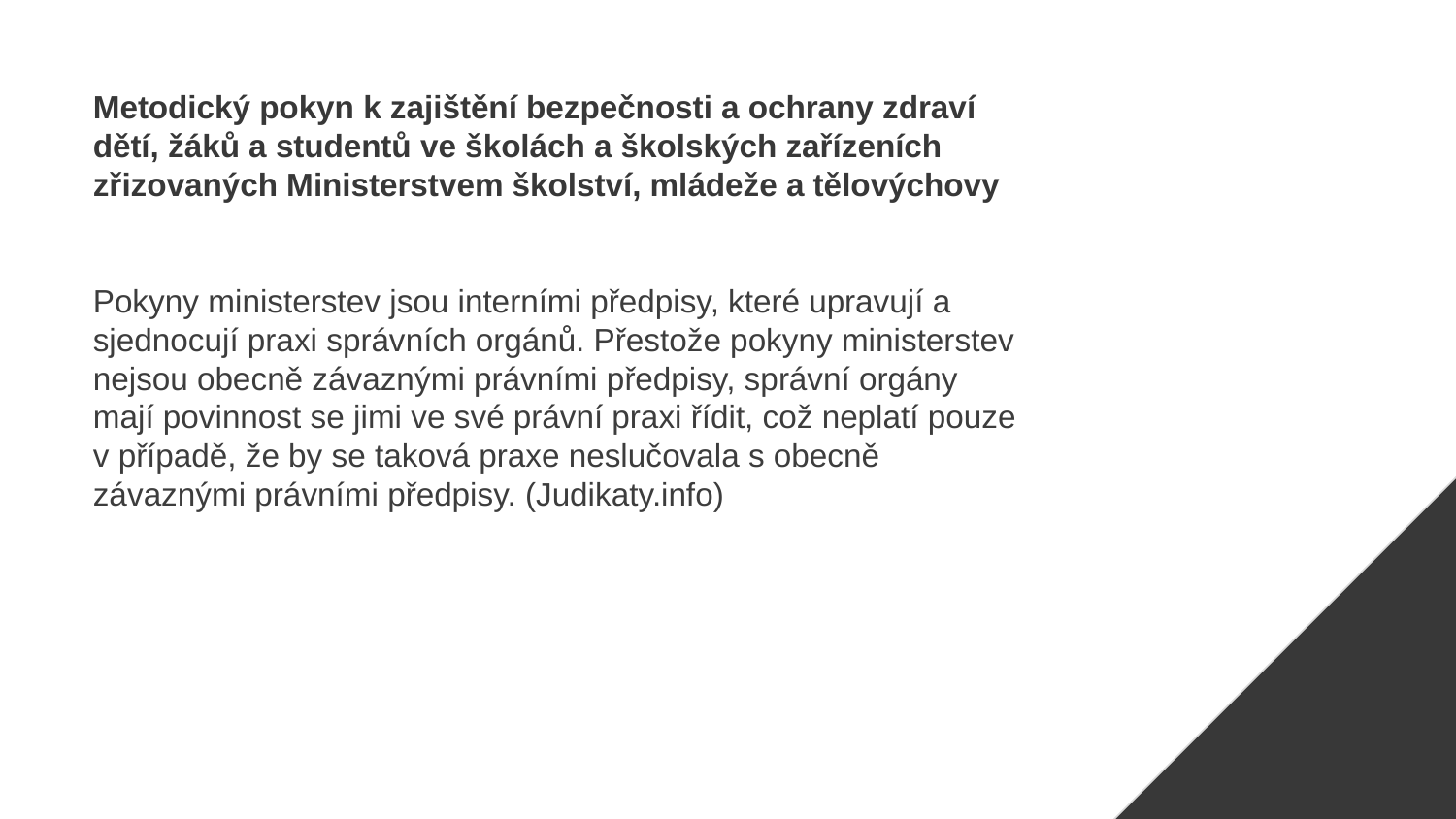

Metodický pokyn k zajištění bezpečnosti a ochrany zdraví dětí, žáků a studentů ve školách a školských zařízeních  zřizovaných Ministerstvem školství, mládeže a tělovýchovy

Pokyny ministerstev jsou interními předpisy, které upravují a sjednocují praxi správních orgánů. Přestože pokyny ministerstev nejsou obecně závaznými právními předpisy, správní orgány mají povinnost se jimi ve své právní praxi řídit, což neplatí pouze v případě, že by se taková praxe neslučovala s obecně závaznými právními předpisy. (Judikaty.info)